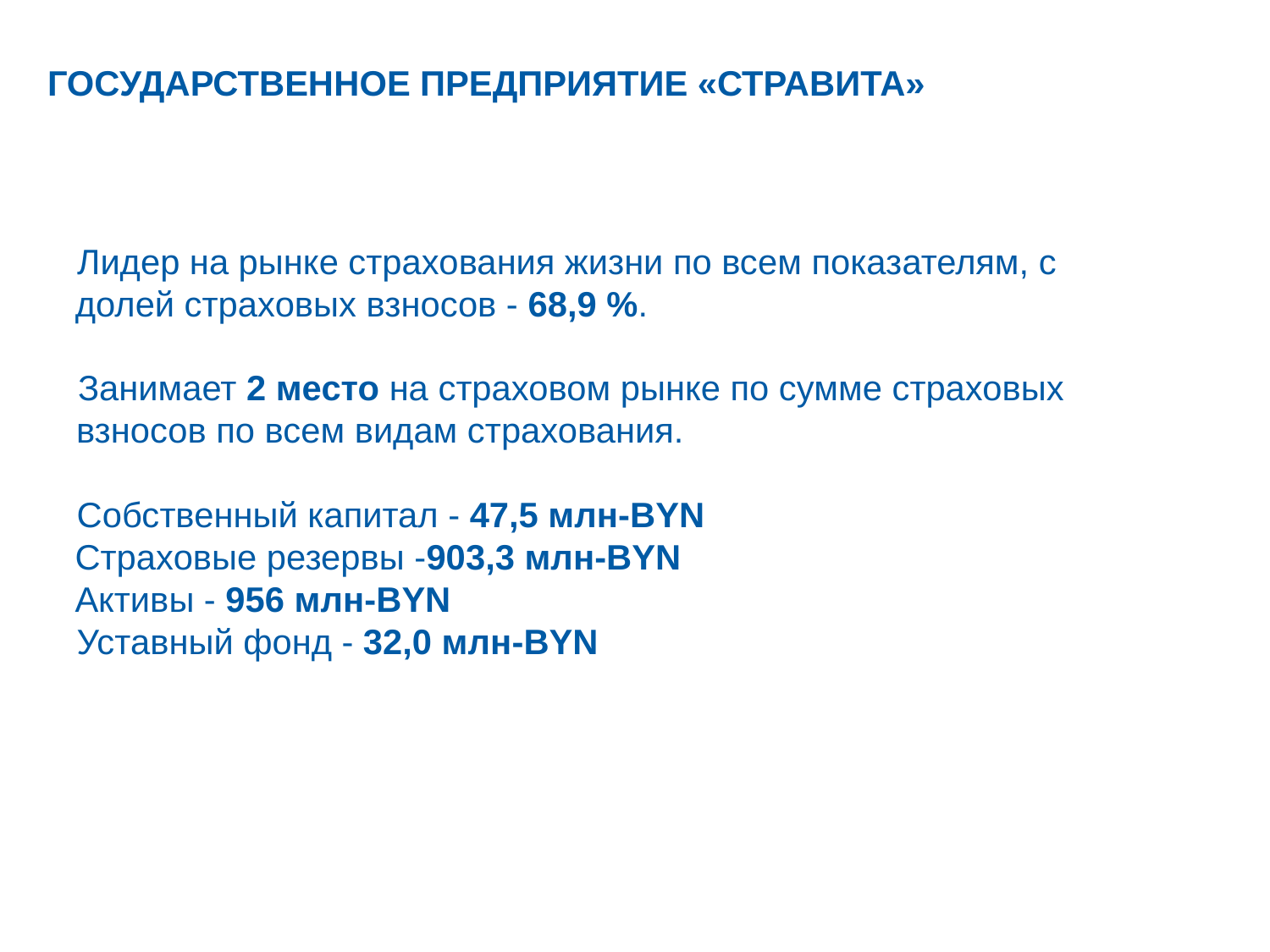

ГОСУДАРСТВЕННОЕ ПРЕДПРИЯТИЕ «СТРАВИТА»
Лидер на рынке страхования жизни по всем показателям, с долей страховых взносов - 68,9 %.
Занимает 2 место на страховом рынке по сумме страховых взносов по всем видам страхования.
Собственный капитал - 47,5 млн-BYN Страховые резервы -903,3 млн-BYN Активы - 956 млн-BYN
Уставный фонд - 32,0 млн-BYN